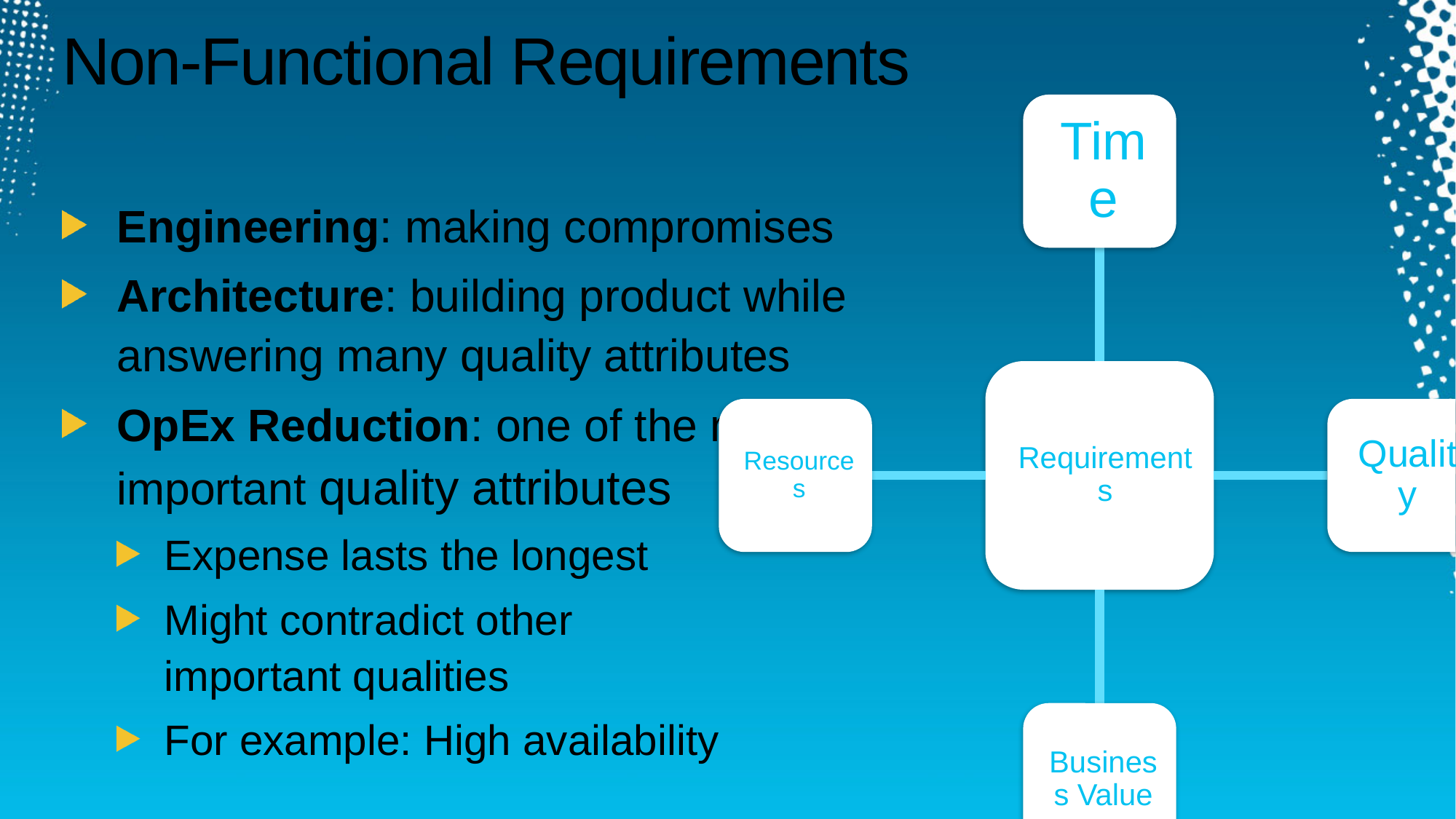

# Non-Functional Requirements
Requirements
Time
Quality
Business Value
Resources
Engineering: making compromises
Architecture: building product while answering many quality attributes
OpEx Reduction: one of the more
important quality attributes
Expense lasts the longest
Might contradict other
important qualities
For example: High availability